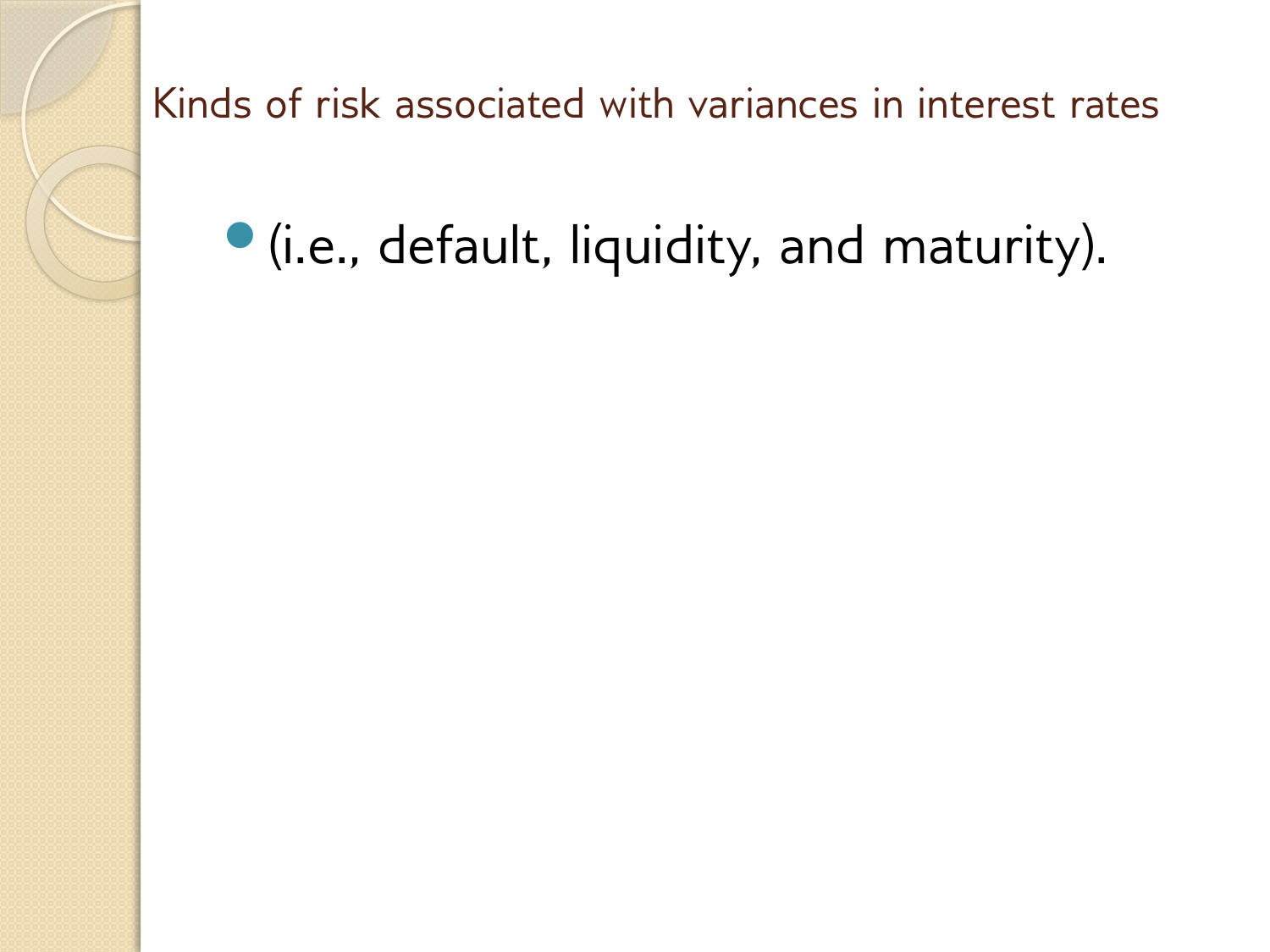

# Kinds of risk associated with variances in interest rates
(i.e., default, liquidity, and maturity).